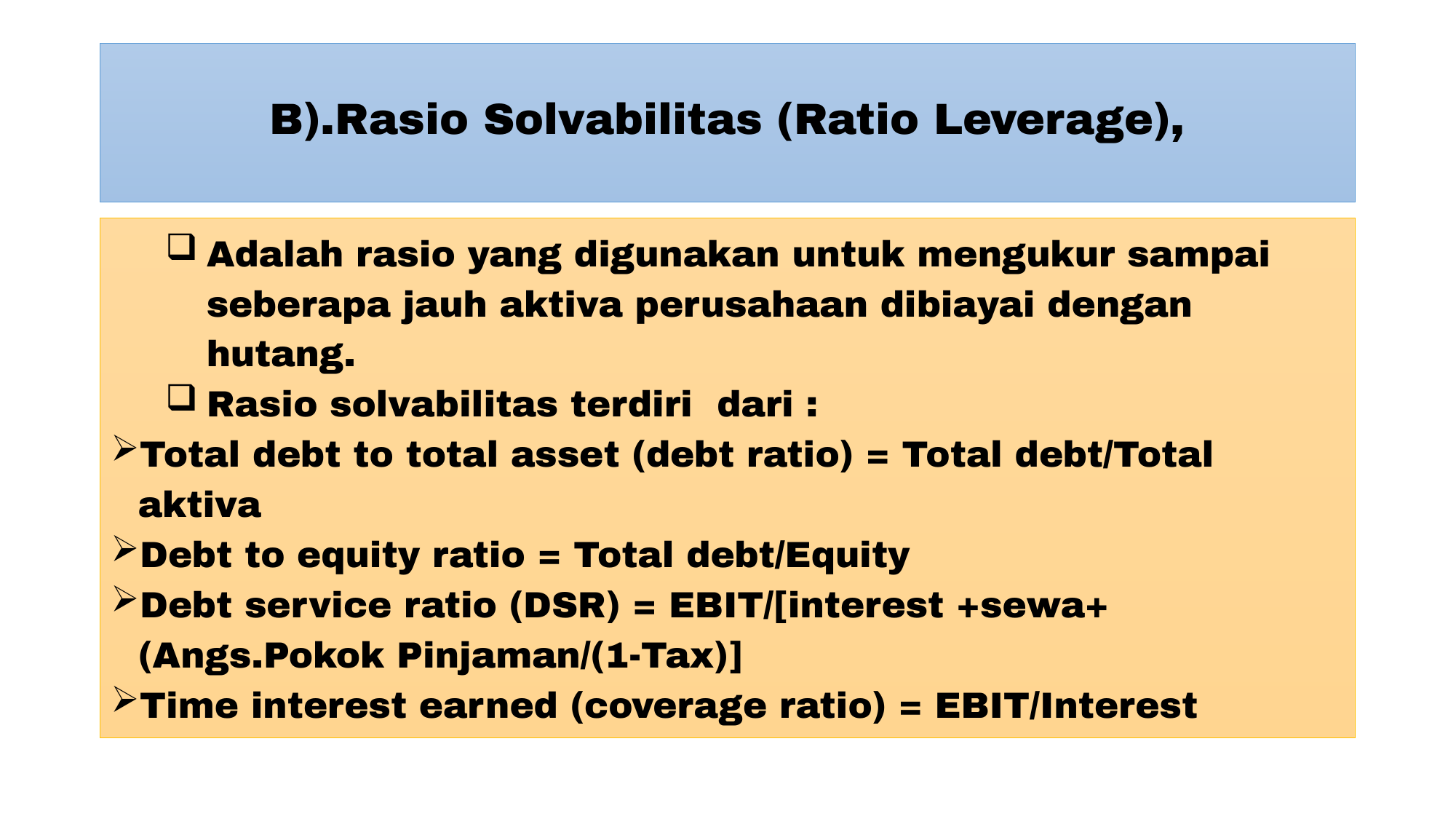

# B).Rasio Solvabilitas (Ratio Leverage),
Adalah rasio yang digunakan untuk mengukur sampai seberapa jauh aktiva perusahaan dibiayai dengan hutang.
Rasio solvabilitas terdiri  dari :
Total debt to total asset (debt ratio) = Total debt/Total aktiva
Debt to equity ratio = Total debt/Equity
Debt service ratio (DSR) = EBIT/[interest +sewa+(Angs.Pokok Pinjaman/(1-Tax)]
Time interest earned (coverage ratio) = EBIT/Interest